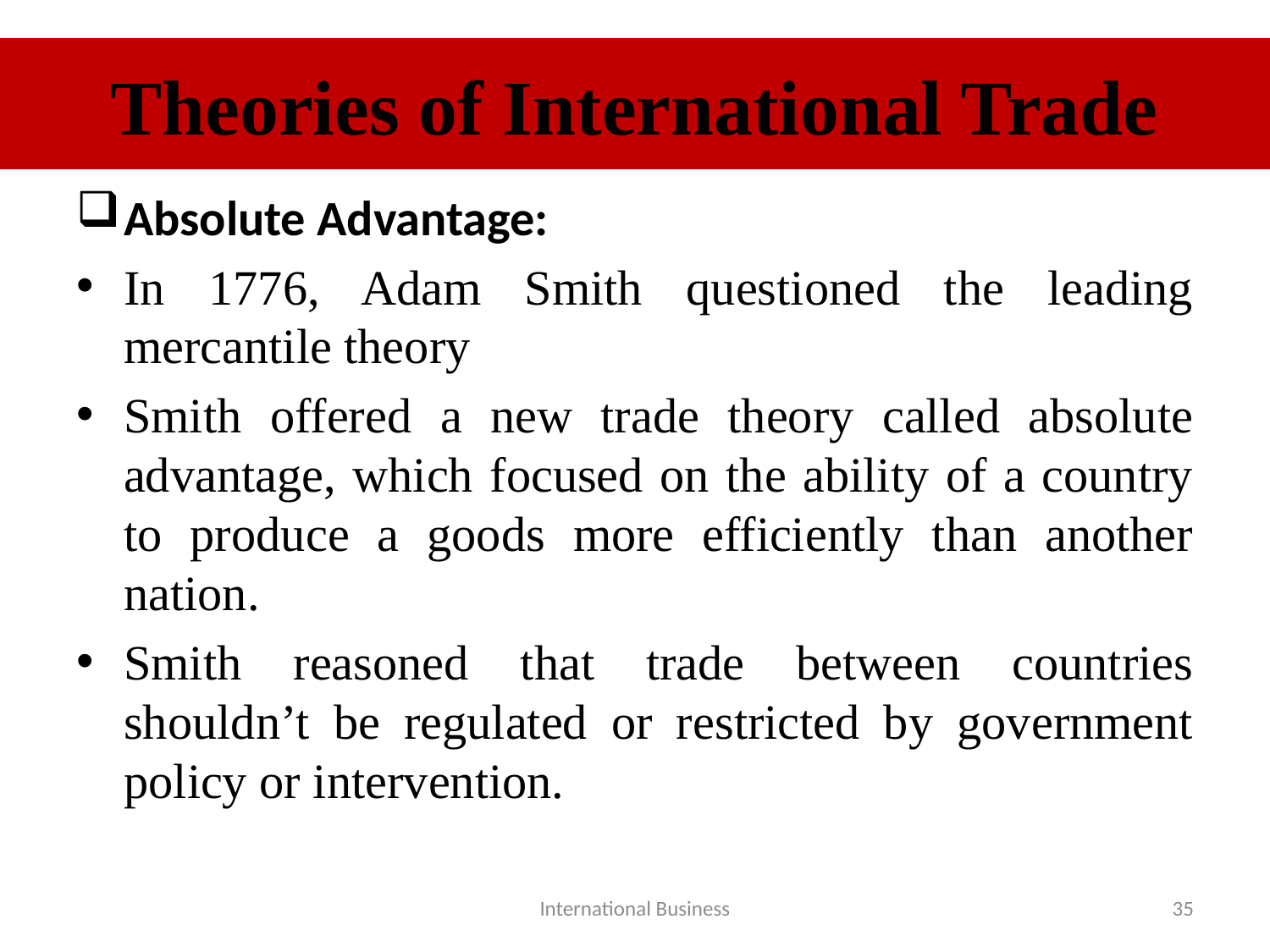

# Theories of International Trade
Absolute Advantage:
In 1776, Adam Smith questioned the leading mercantile theory
Smith offered a new trade theory called absolute advantage, which focused on the ability of a country to produce a goods more efficiently than another nation.
Smith reasoned that trade between countries shouldn’t be regulated or restricted by government policy or intervention.

International Business
35